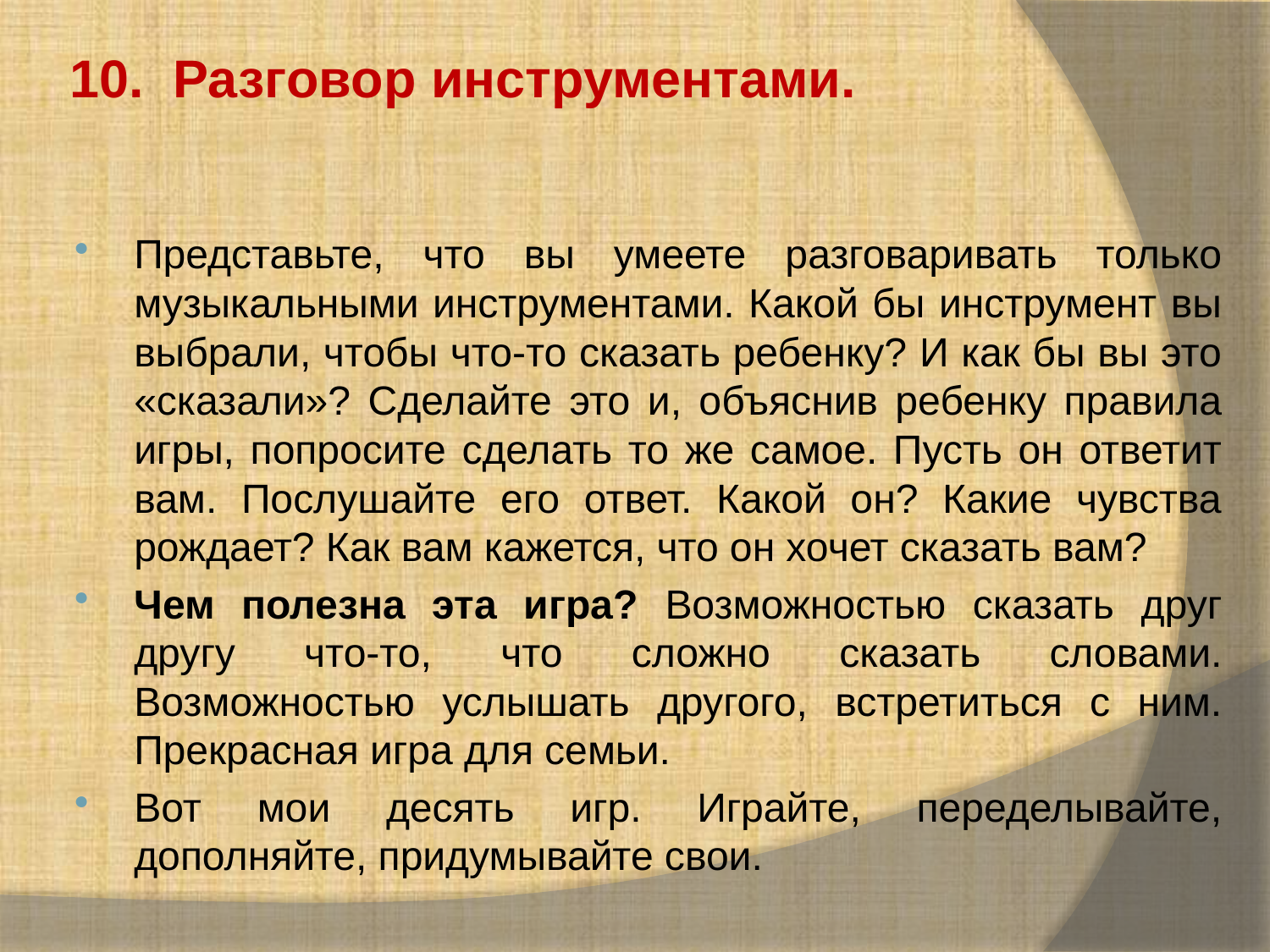

# 10.  Разговор инструментами.
Представьте, что вы умеете разговаривать только музыкальными инструментами. Какой бы инструмент вы выбрали, чтобы что-то сказать ребенку? И как бы вы это «сказали»? Сделайте это и, объяснив ребенку правила игры, попросите сделать то же самое. Пусть он ответит вам. Послушайте его ответ. Какой он? Какие чувства рождает? Как вам кажется, что он хочет сказать вам?
Чем полезна эта игра? Возможностью сказать друг другу что-то, что сложно сказать словами. Возможностью услышать другого, встретиться с ним. Прекрасная игра для семьи.
Вот мои десять игр. Играйте, переделывайте, дополняйте, придумывайте свои.